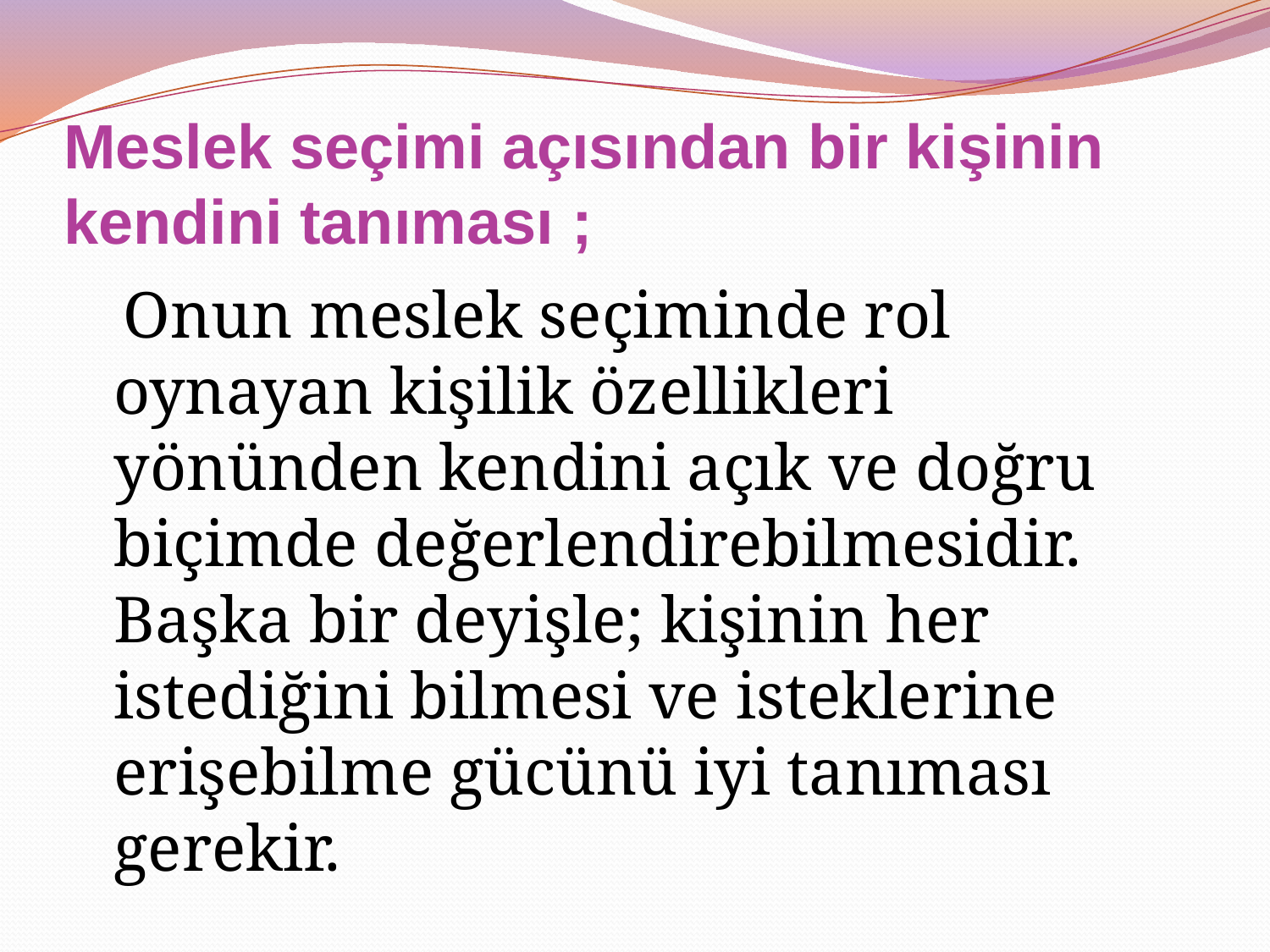

# Meslek seçimi açısından bir kişinin kendini tanıması ;
    Onun meslek seçiminde rol oynayan kişilik özellikleri yönünden kendini açık ve doğru biçimde değerlendirebilmesidir. Başka bir deyişle; kişinin her istediğini bilmesi ve isteklerine erişebilme gücünü iyi tanıması gerekir.